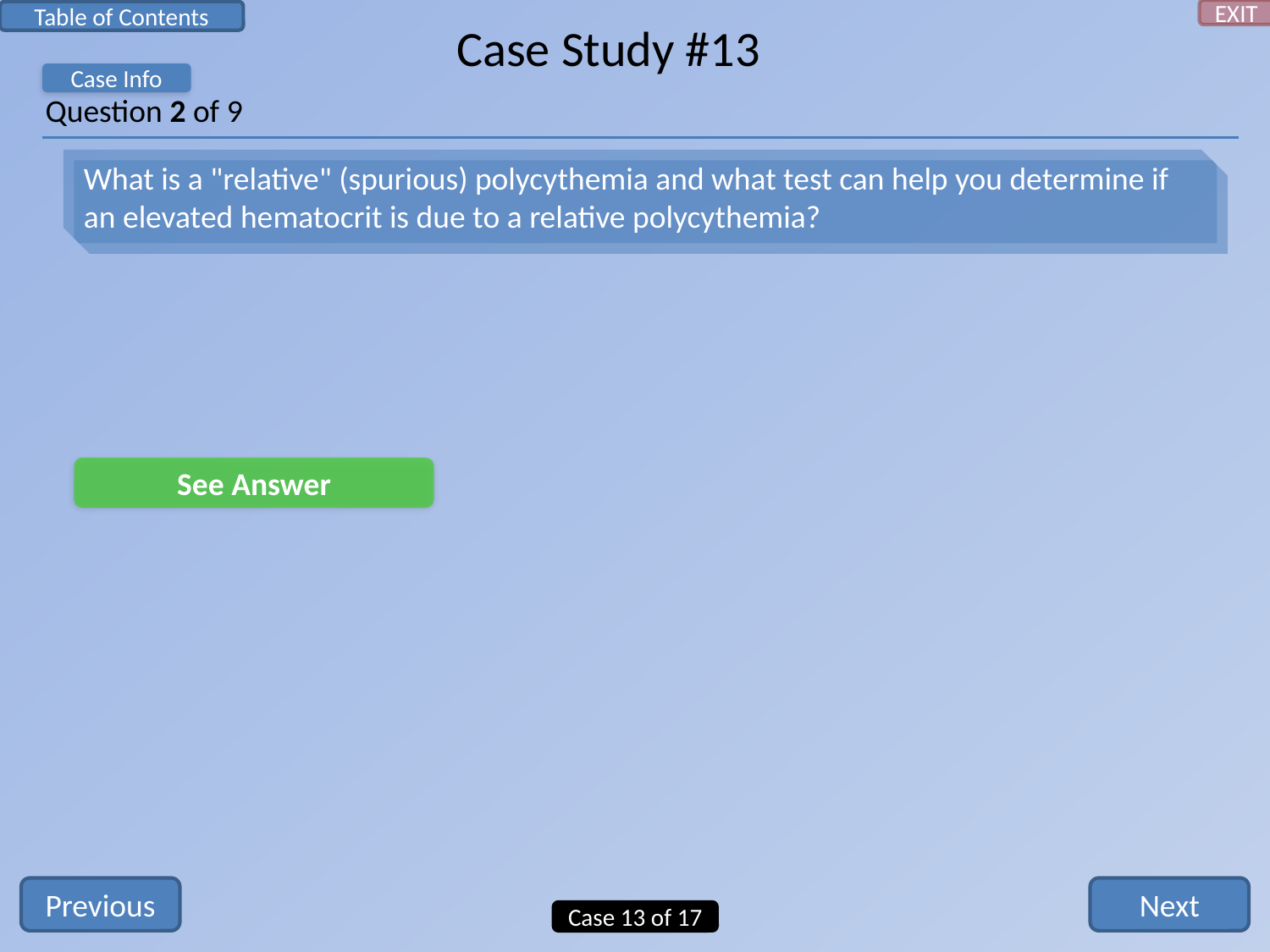

EXIT
Table of Contents
Case Study #13
Case Info
Question 2 of 9

What is a "relative" (spurious) polycythemia and what test can help you determine if an elevated hematocrit is due to a relative polycythemia?

See Answer
Previous
Next
Case 13 of 17